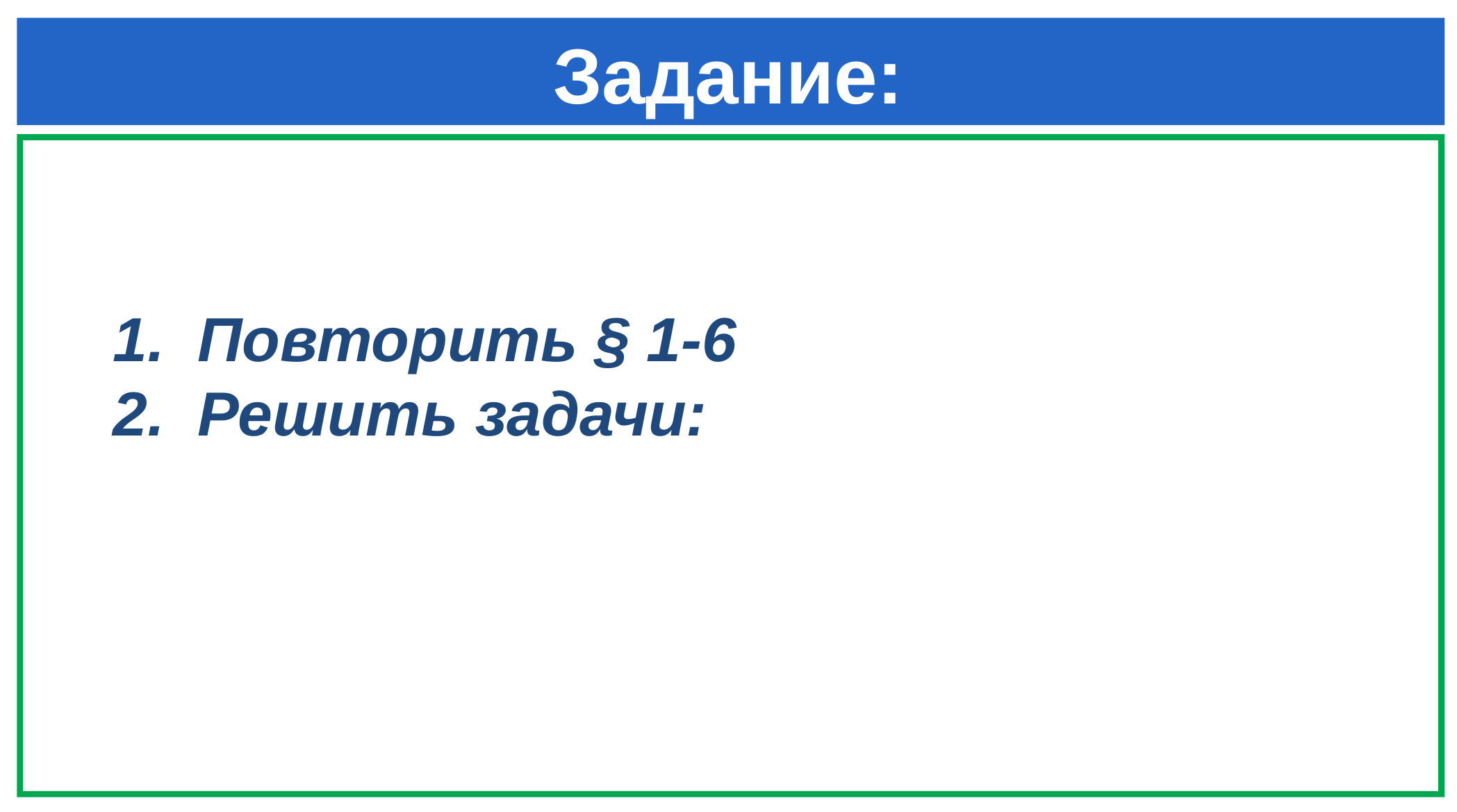

# Задание:
Повторить § 1-6
Решить задачи: